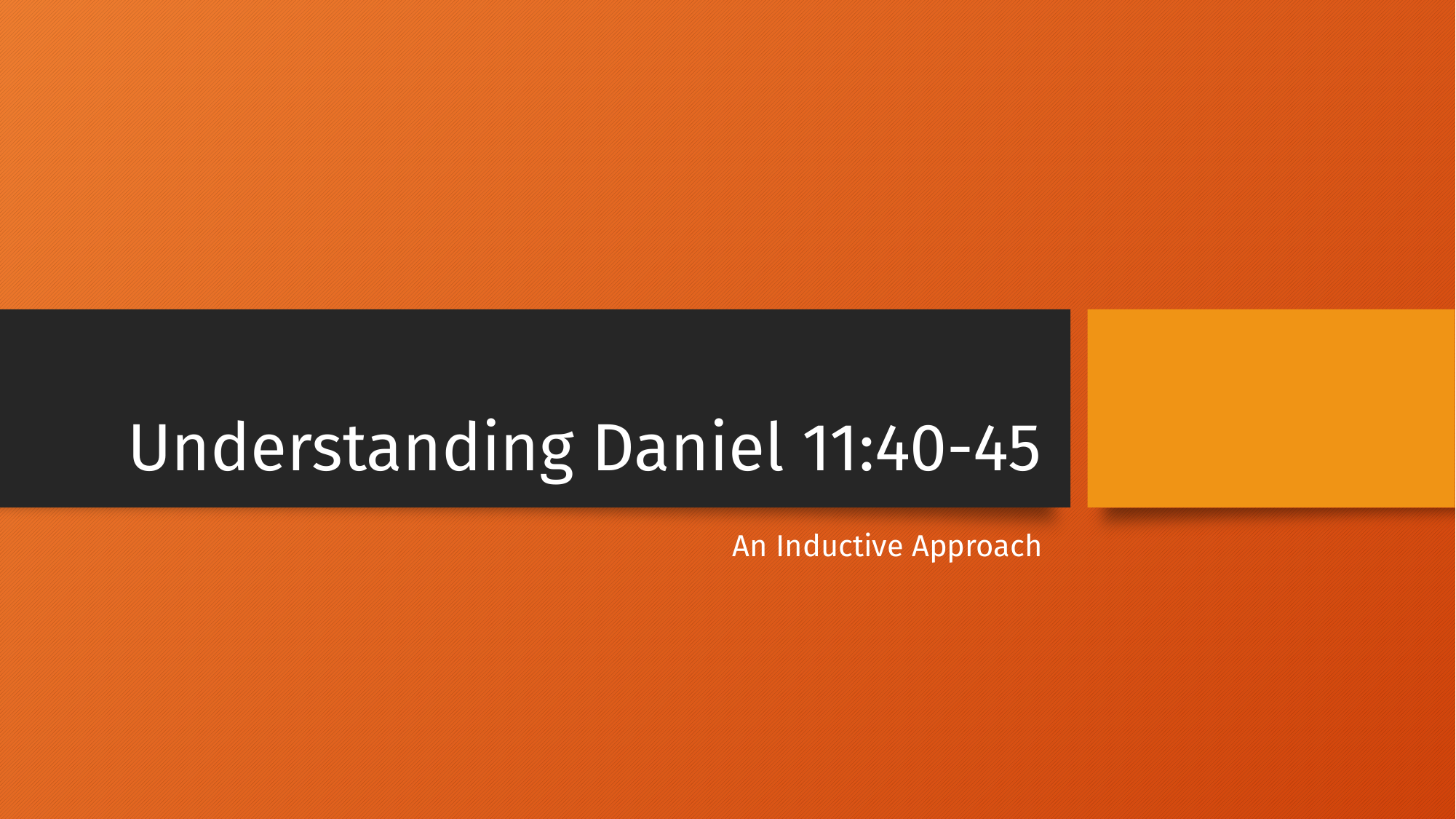

# Understanding Daniel 11:40-45
An Inductive Approach